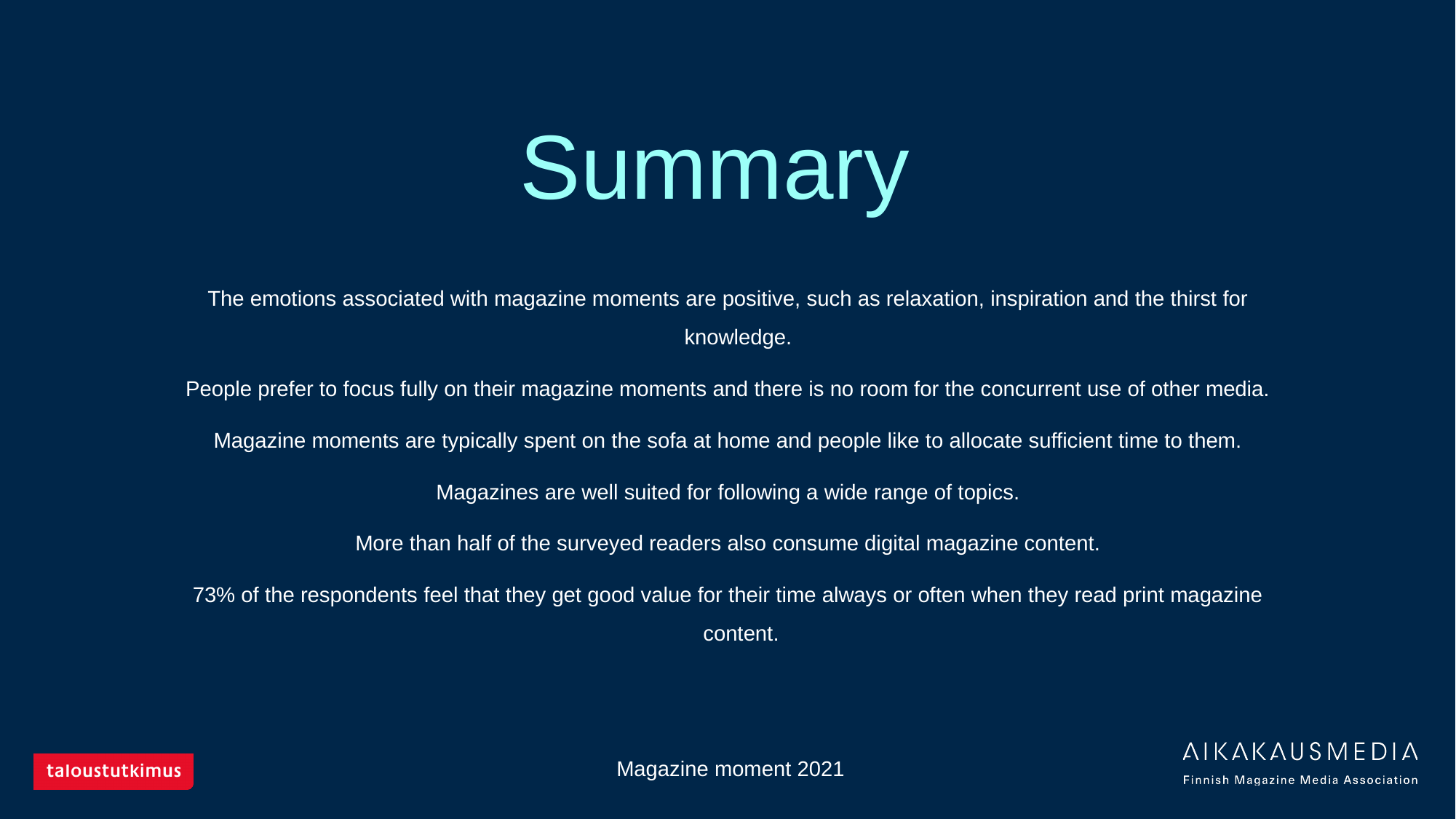

# Summary
The emotions associated with magazine moments are positive, such as relaxation, inspiration and the thirst for knowledge.
People prefer to focus fully on their magazine moments and there is no room for the concurrent use of other media.
Magazine moments are typically spent on the sofa at home and people like to allocate sufficient time to them.
Magazines are well suited for following a wide range of topics.
More than half of the surveyed readers also consume digital magazine content.
73% of the respondents feel that they get good value for their time always or often when they read print magazine content.